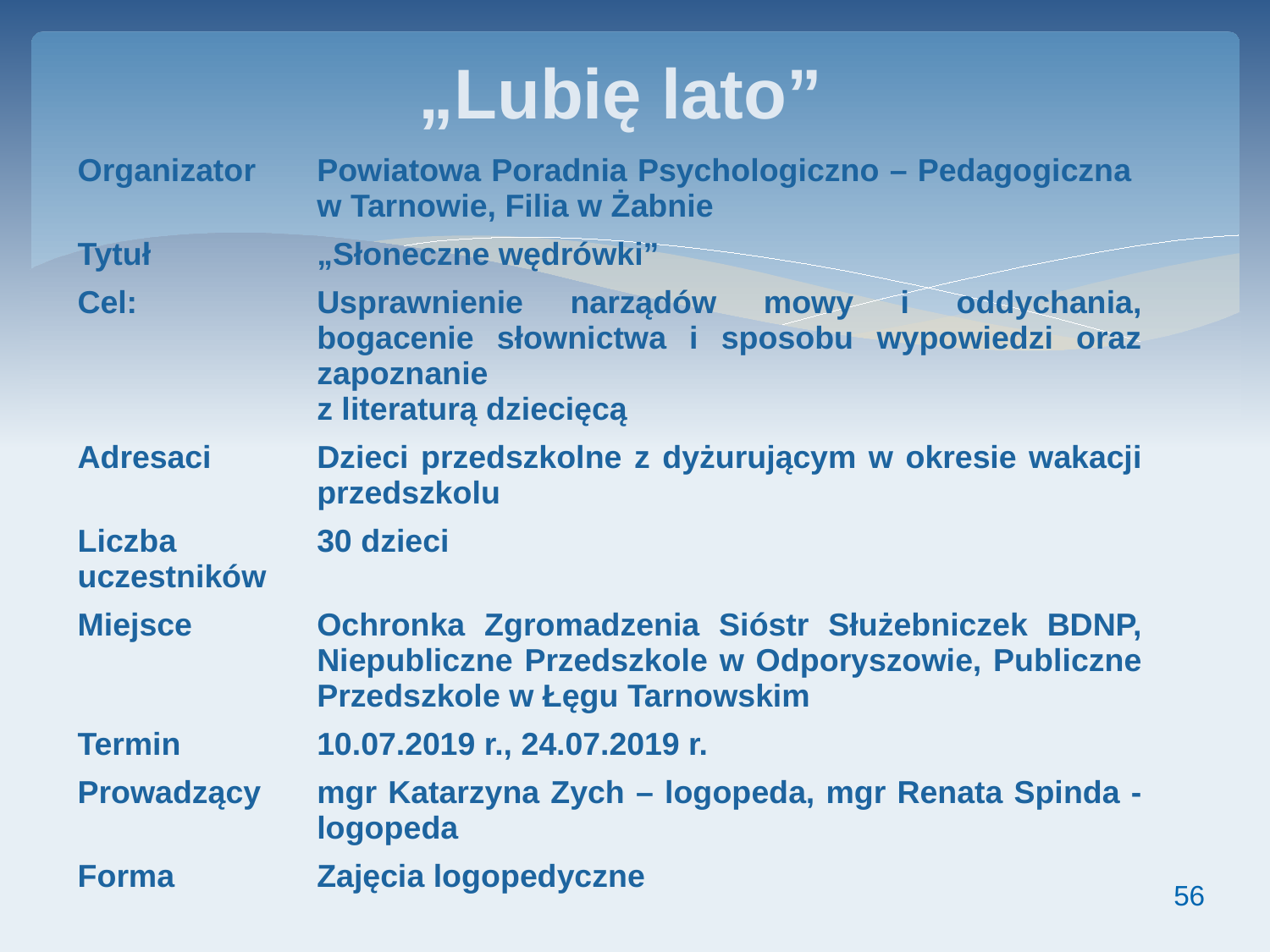

# „Lubię lato”
| Organizator | Powiatowa Poradnia Psychologiczno – Pedagogiczna w Tarnowie, Filia w Żabnie |
| --- | --- |
| Tytuł | „Słoneczne wędrówki” |
| Cel: | Usprawnienie narządów mowy i oddychania, bogacenie słownictwa i sposobu wypowiedzi oraz zapoznanie z literaturą dziecięcą |
| Adresaci | Dzieci przedszkolne z dyżurującym w okresie wakacji przedszkolu |
| Liczba uczestników | 30 dzieci |
| Miejsce | Ochronka Zgromadzenia Sióstr Służebniczek BDNP, Niepubliczne Przedszkole w Odporyszowie, Publiczne Przedszkole w Łęgu Tarnowskim |
| Termin | 10.07.2019 r., 24.07.2019 r. |
| Prowadzący | mgr Katarzyna Zych – logopeda, mgr Renata Spinda - logopeda |
| Forma | Zajęcia logopedyczne |
56